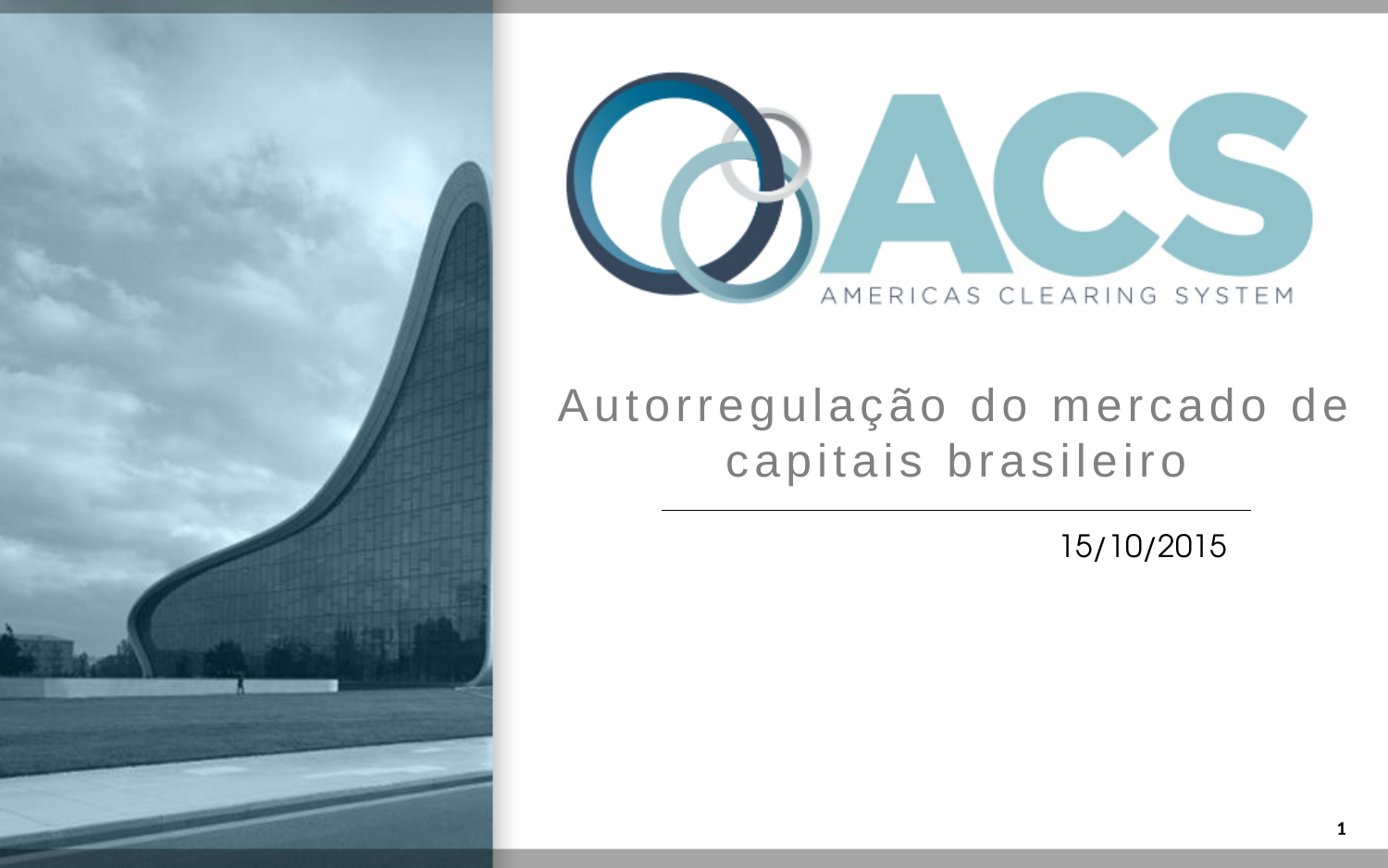

Autorregulação do mercado de capitais brasileiro
15/10/2015